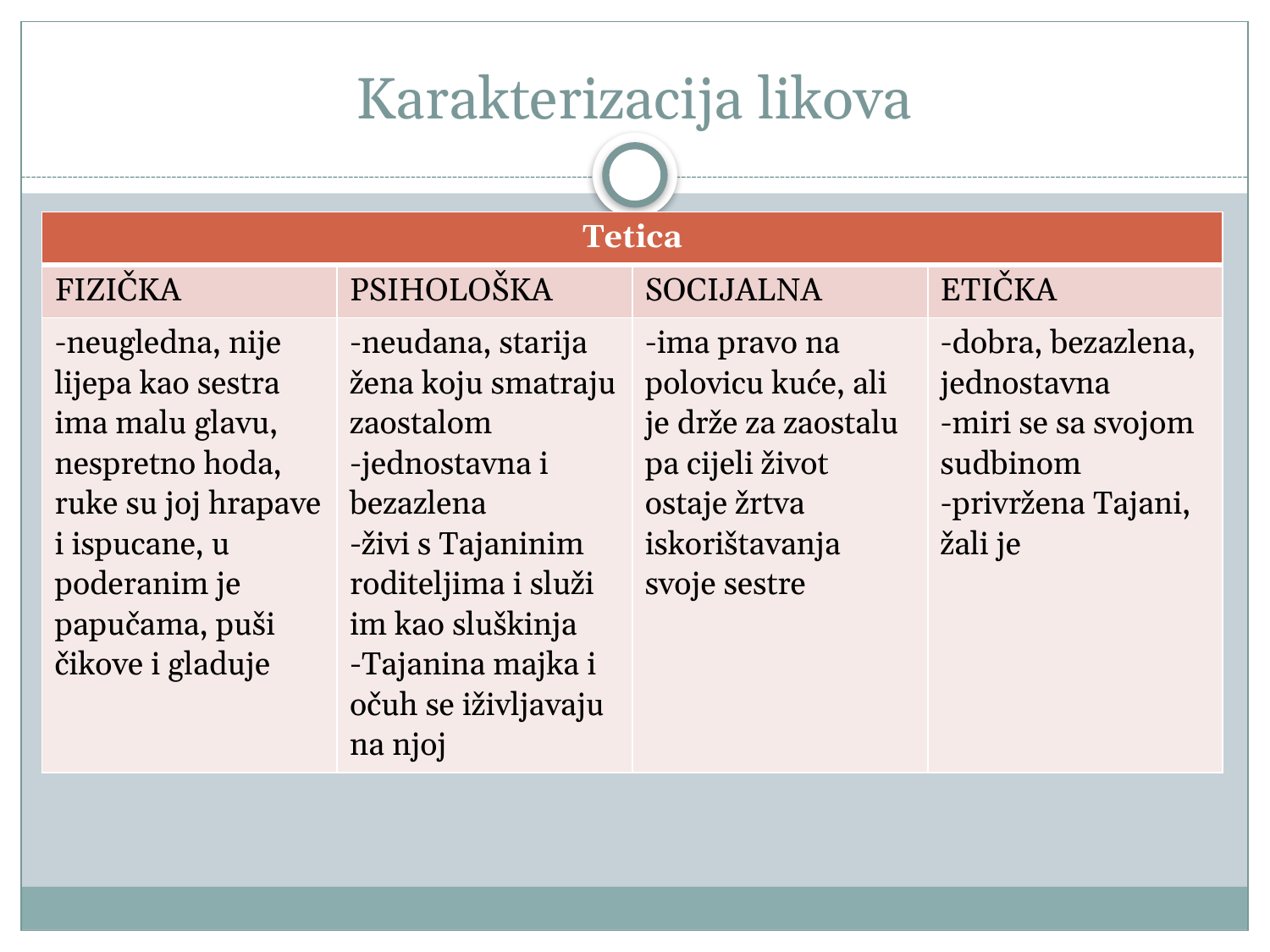

# Karakterizacija likova
| Tetica |  |  |  |
| --- | --- | --- | --- |
| FIZIČKA | PSIHOLOŠKA | SOCIJALNA | ETIČKA |
| -neugledna, nije lijepa kao sestra ima malu glavu, nespretno hoda, ruke su joj hrapave i ispucane, u poderanim je papučama, puši čikove i gladuje | -neudana, starija žena koju smatraju zaostalom -jednostavna i bezazlena -živi s Tajaninim roditeljima i služi im kao sluškinja -Tajanina majka i očuh se iživljavaju na njoj | -ima pravo na polovicu kuće, ali je drže za zaostalu pa cijeli život ostaje žrtva iskorištavanja svoje sestre | -dobra, bezazlena, jednostavna -miri se sa svojom sudbinom -privržena Tajani, žali je |